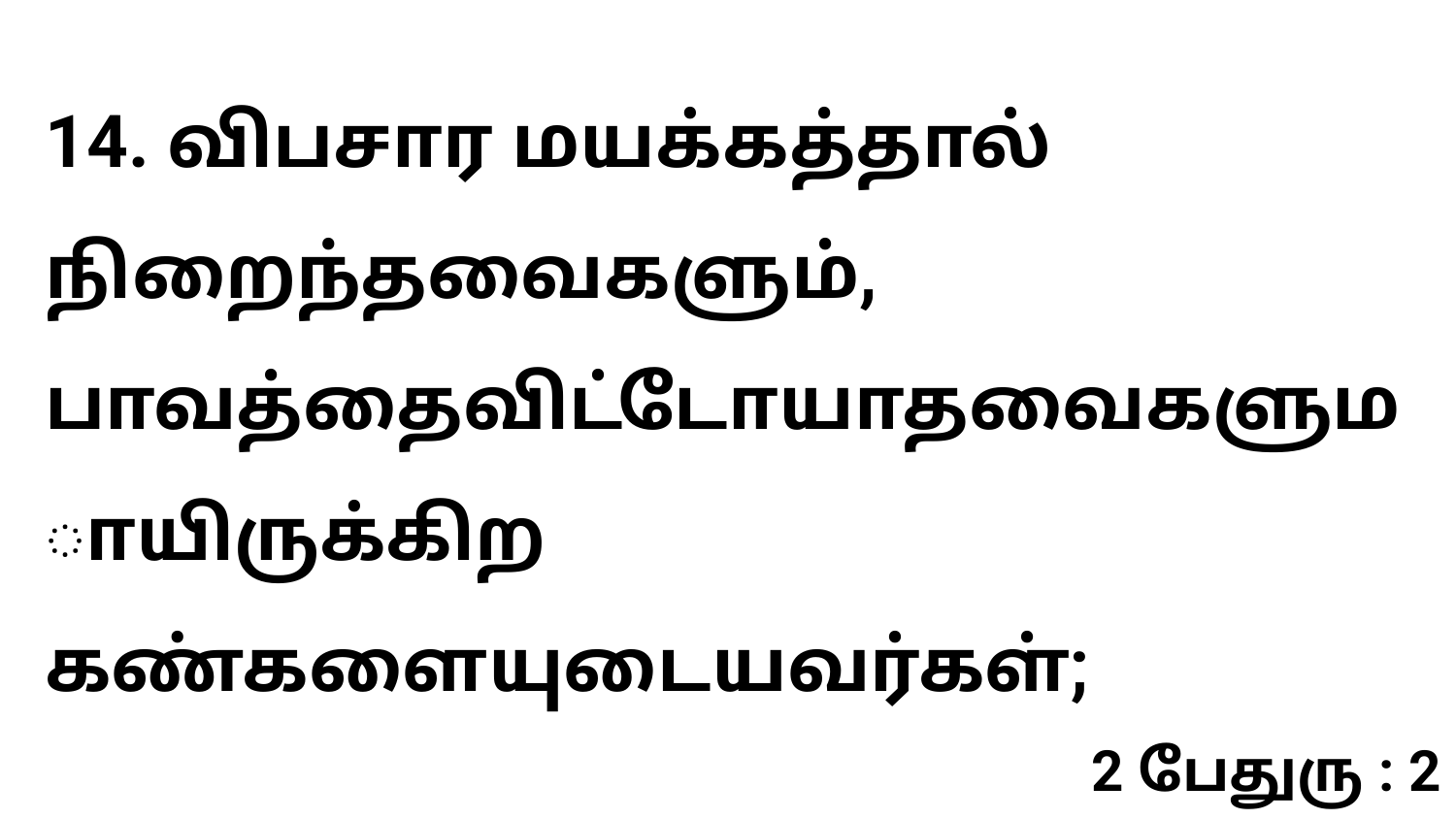

14. விபசார மயக்கத்தால் நிறைந்தவைகளும், பாவத்தைவிட்டோயாதவைகளுமாயிருக்கிற கண்களையுடையவர்கள்;
2 பேதுரு : 2